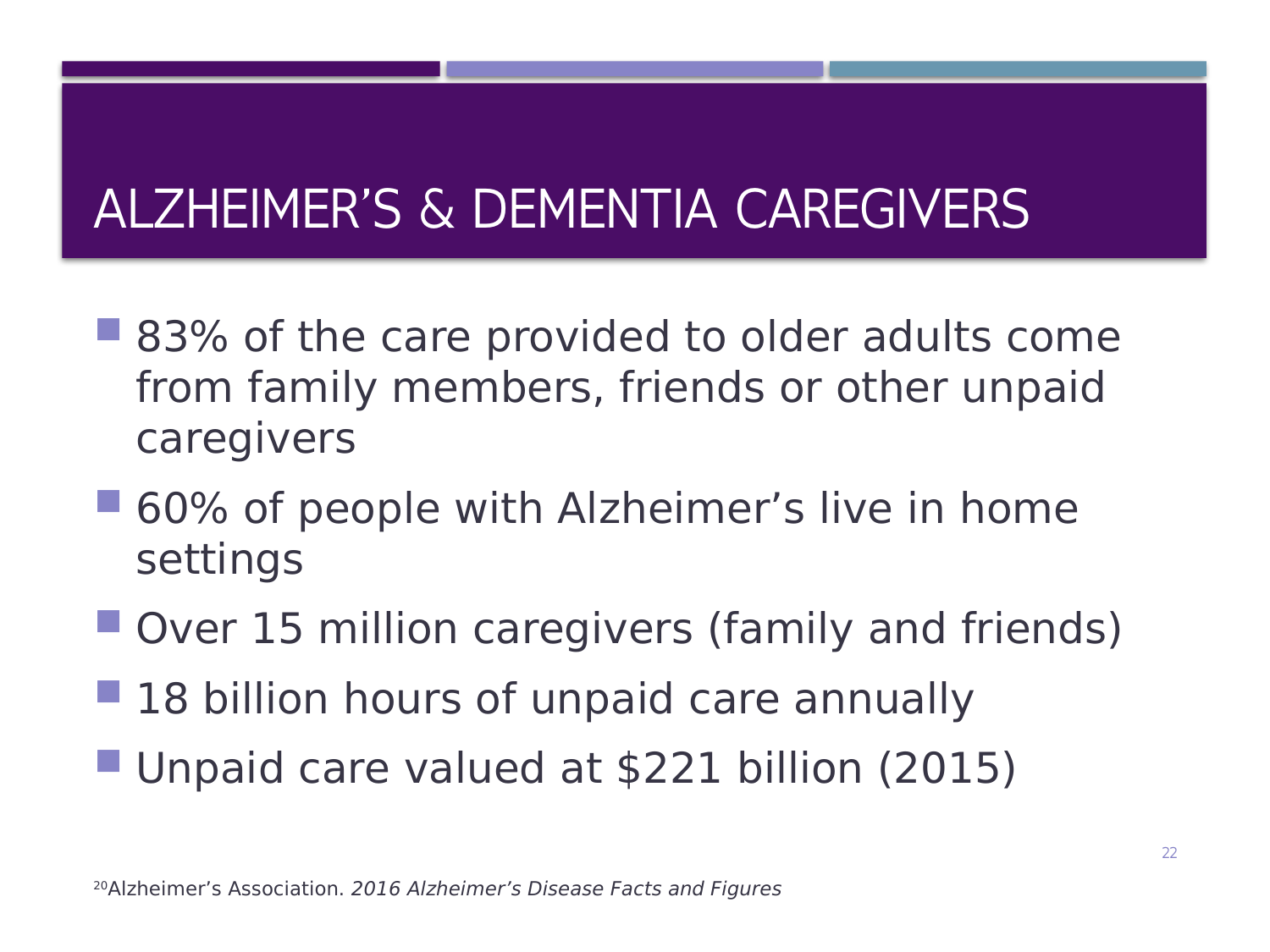

# Alzheimer’s & Dementia Caregivers
83% of the care provided to older adults come from family members, friends or other unpaid caregivers
60% of people with Alzheimer’s live in home settings
Over 15 million caregivers (family and friends)
18 billion hours of unpaid care annually
Unpaid care valued at $221 billion (2015)

20Alzheimer’s Association. 2016 Alzheimer’s Disease Facts and Figures
22